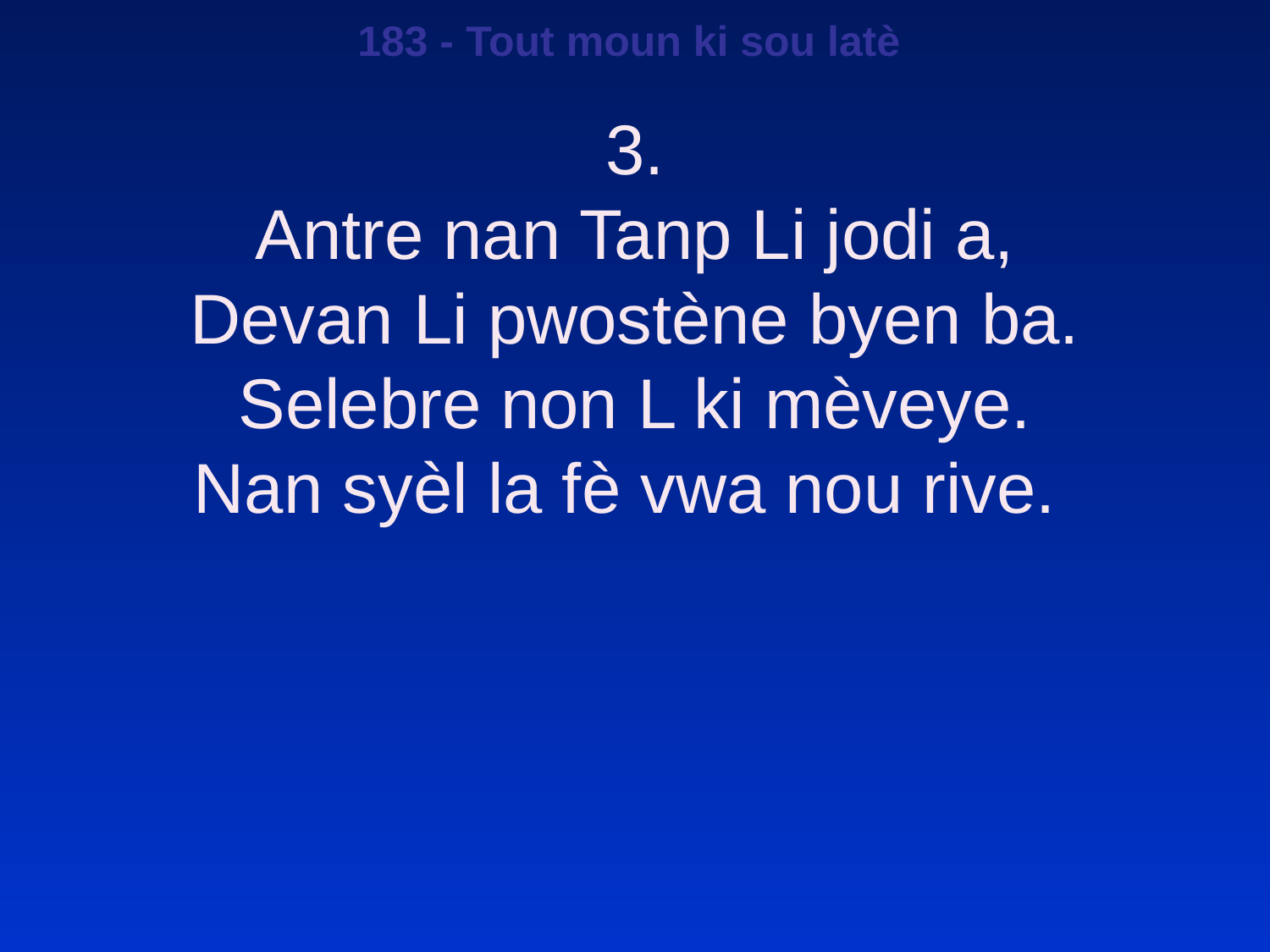

183 - Tout moun ki sou latè
3.
Antre nan Tanp Li jodi a,
Devan Li pwostène byen ba.
Selebre non L ki mèveye.
Nan syèl la fè vwa nou rive.